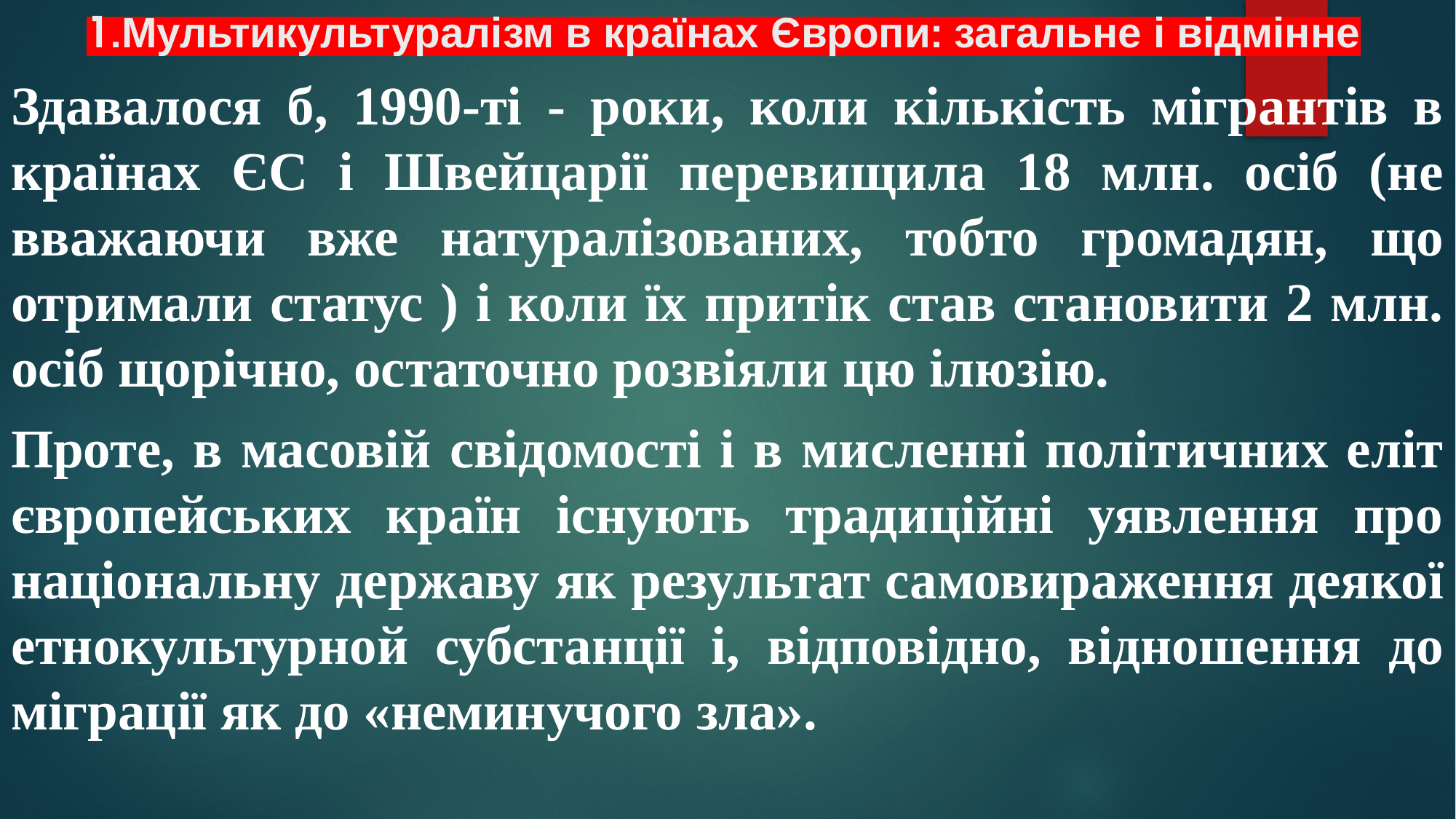

# 1.Мультикультуралізм в країнах Європи: загальне і відмінне
Здавалося б, 1990-ті - роки, коли кількість мігрантів в країнах ЄС і Швейцарії перевищила 18 млн. осіб (не вважаючи вже натуралізованих, тобто громадян, що отримали статус ) і коли їх притік став становити 2 млн. осіб щорічно, остаточно розвіяли цю ілюзію.
Проте, в масовій свідомості і в мисленні політичних еліт європейських країн існують традиційні уявлення про національну державу як результат самовираження деякої етнокультурной субстанції і, відповідно, відношення до міграції як до «неминучого зла».